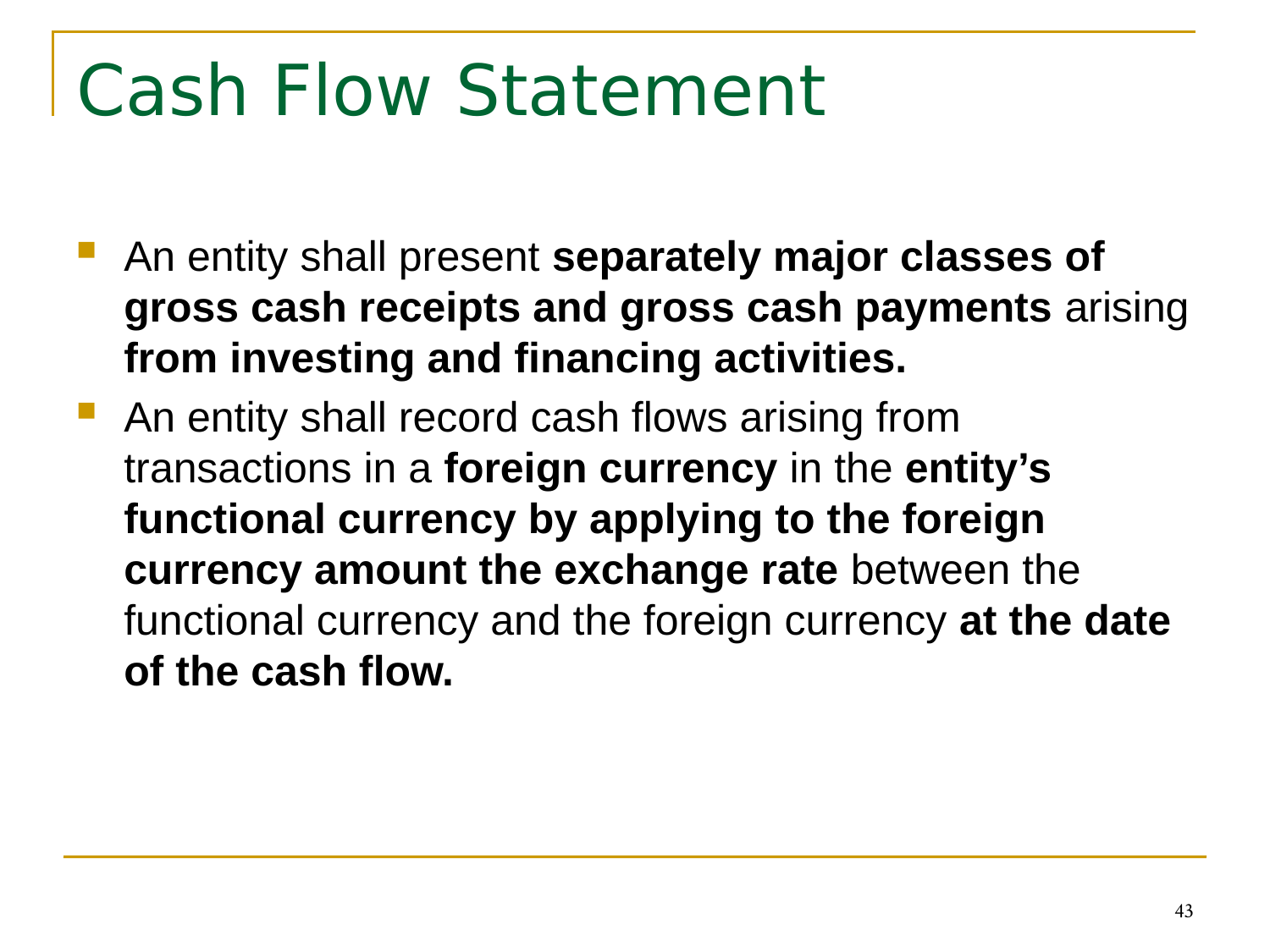

# Cash Flow Statement
An entity shall present separately major classes of gross cash receipts and gross cash payments arising from investing and financing activities.
An entity shall record cash flows arising from transactions in a foreign currency in the entity’s functional currency by applying to the foreign currency amount the exchange rate between the functional currency and the foreign currency at the date of the cash flow.
43